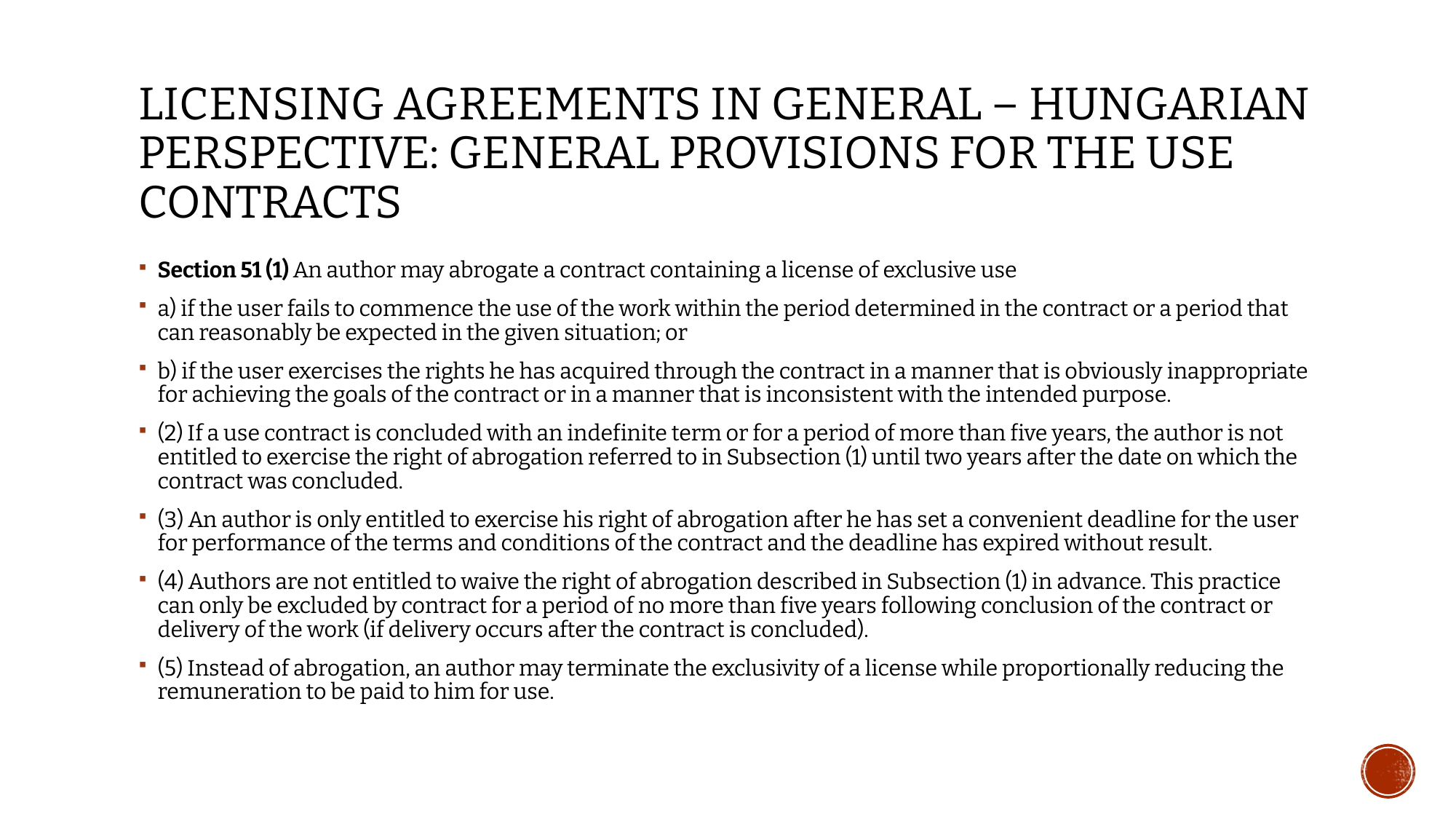

# Licensing agreements in general – Hungarian perspective: general provisions for the use contracts
Section 51 (1) An author may abrogate a contract containing a license of exclusive use
a) if the user fails to commence the use of the work within the period determined in the contract or a period that can reasonably be expected in the given situation; or
b) if the user exercises the rights he has acquired through the contract in a manner that is obviously inappropriate for achieving the goals of the contract or in a manner that is inconsistent with the intended purpose.
(2) If a use contract is concluded with an indefinite term or for a period of more than five years, the author is not entitled to exercise the right of abrogation referred to in Subsection (1) until two years after the date on which the contract was concluded.
(3) An author is only entitled to exercise his right of abrogation after he has set a convenient deadline for the user for performance of the terms and conditions of the contract and the deadline has expired without result.
(4) Authors are not entitled to waive the right of abrogation described in Subsection (1) in advance. This practice can only be excluded by contract for a period of no more than five years following conclusion of the contract or delivery of the work (if delivery occurs after the contract is concluded).
(5) Instead of abrogation, an author may terminate the exclusivity of a license while proportionally reducing the remuneration to be paid to him for use.